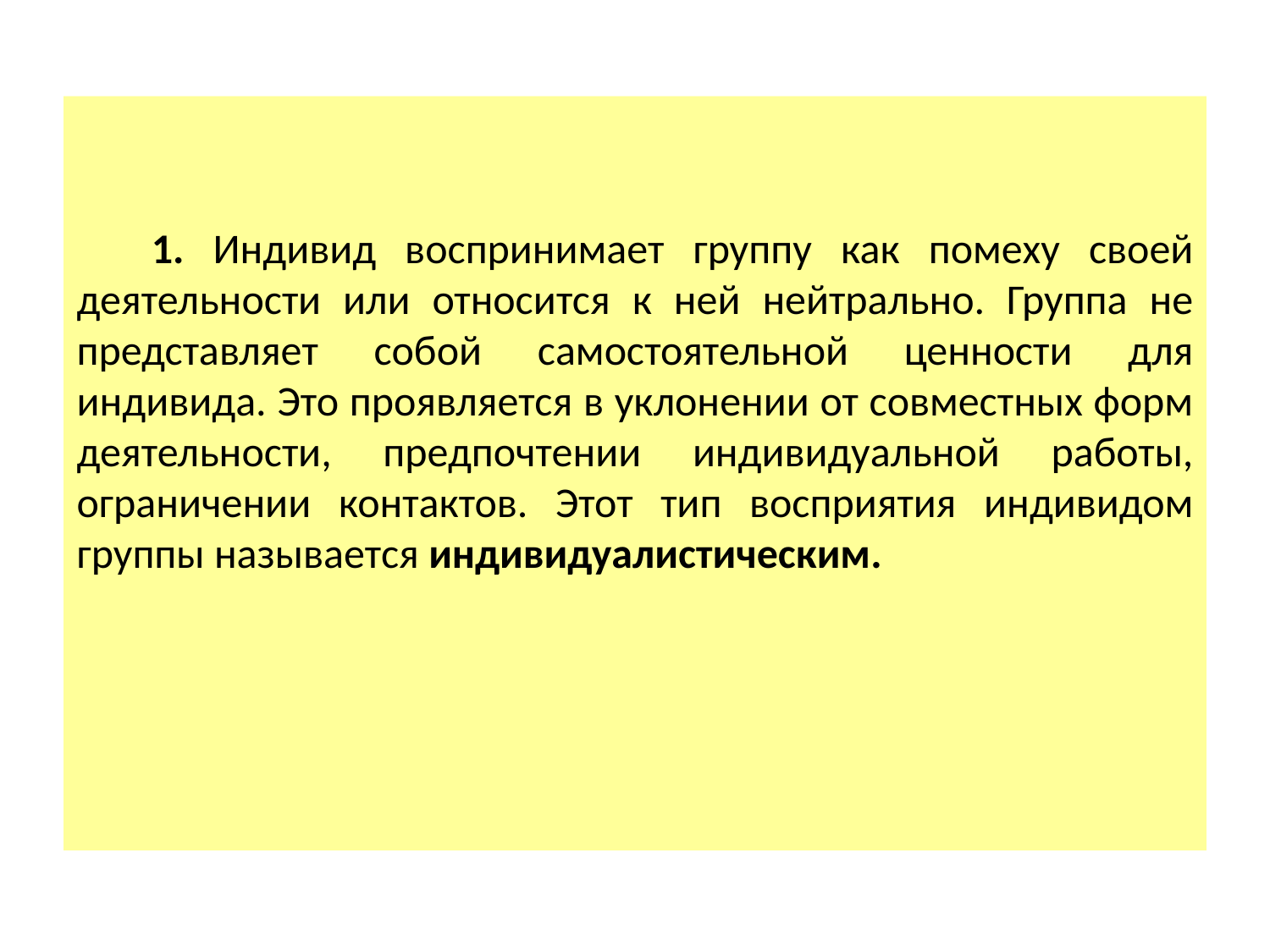

1. Индивид воспринимает группу как помеху своей деятельности или относится к ней нейтрально. Группа не представляет собой самостоятельной ценности для индивида. Это проявляется в уклонении от совместных форм деятельности, предпочтении индивидуальной работы, ограничении контактов. Этот тип восприятия индивидом группы называется индивидуалистическим.